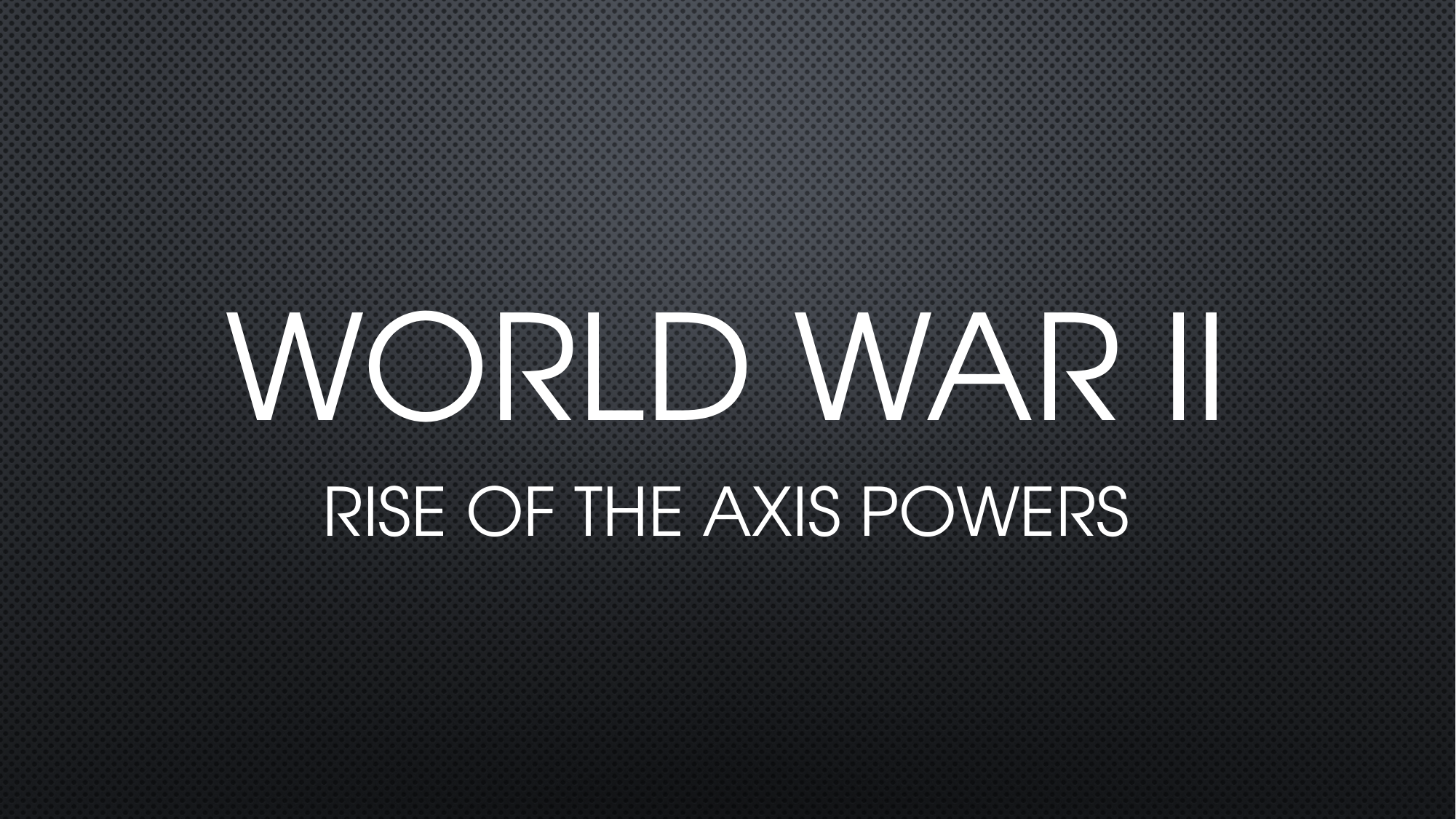

# World War II
Rise of the Axis Powers